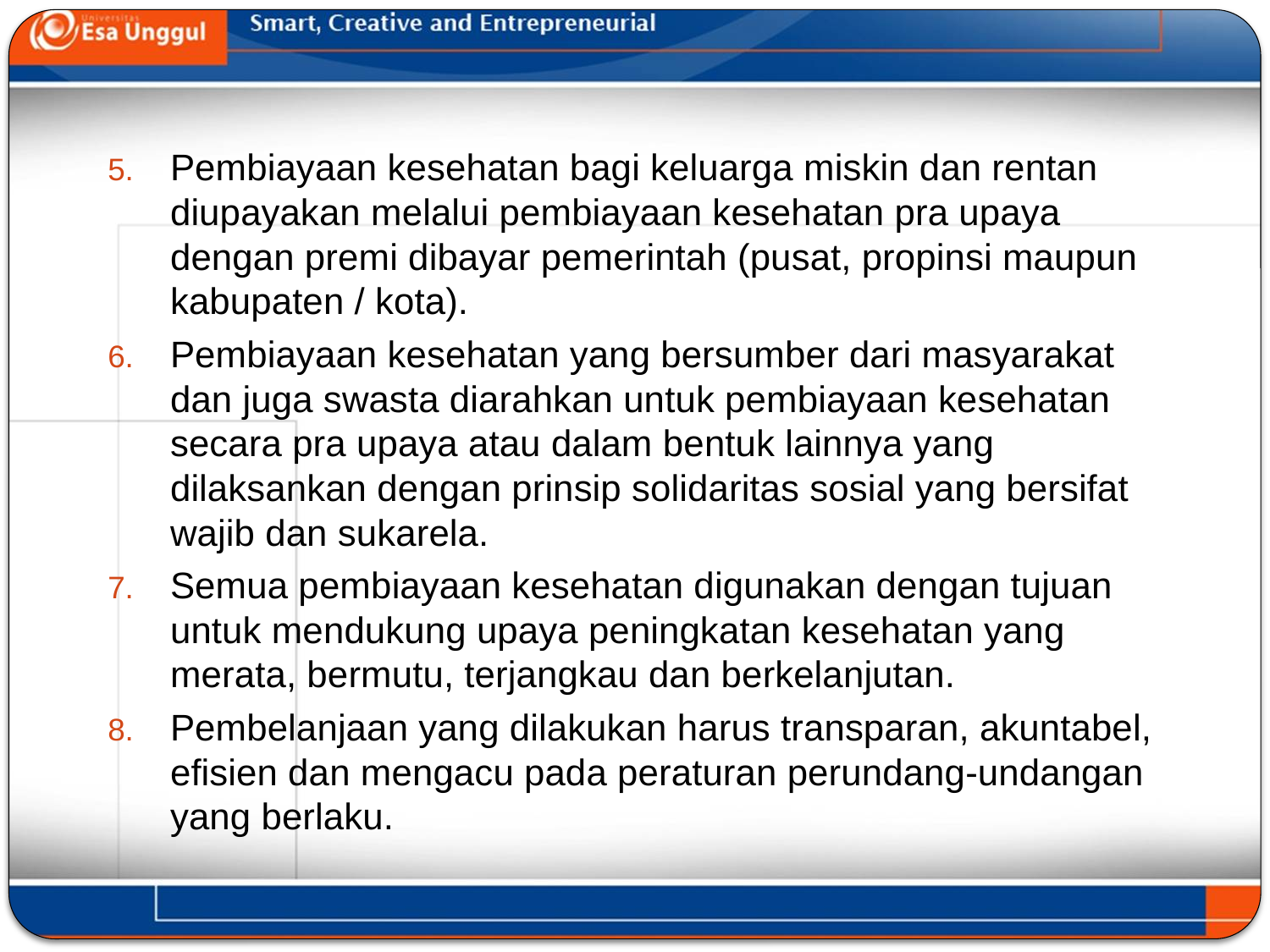

Pembiayaan kesehatan bagi keluarga miskin dan rentan diupayakan melalui pembiayaan kesehatan pra upaya dengan premi dibayar pemerintah (pusat, propinsi maupun kabupaten / kota).
Pembiayaan kesehatan yang bersumber dari masyarakat dan juga swasta diarahkan untuk pembiayaan kesehatan secara pra upaya atau dalam bentuk lainnya yang dilaksankan dengan prinsip solidaritas sosial yang bersifat wajib dan sukarela.
Semua pembiayaan kesehatan digunakan dengan tujuan untuk mendukung upaya peningkatan kesehatan yang merata, bermutu, terjangkau dan berkelanjutan.
Pembelanjaan yang dilakukan harus transparan, akuntabel, efisien dan mengacu pada peraturan perundang-undangan yang berlaku.